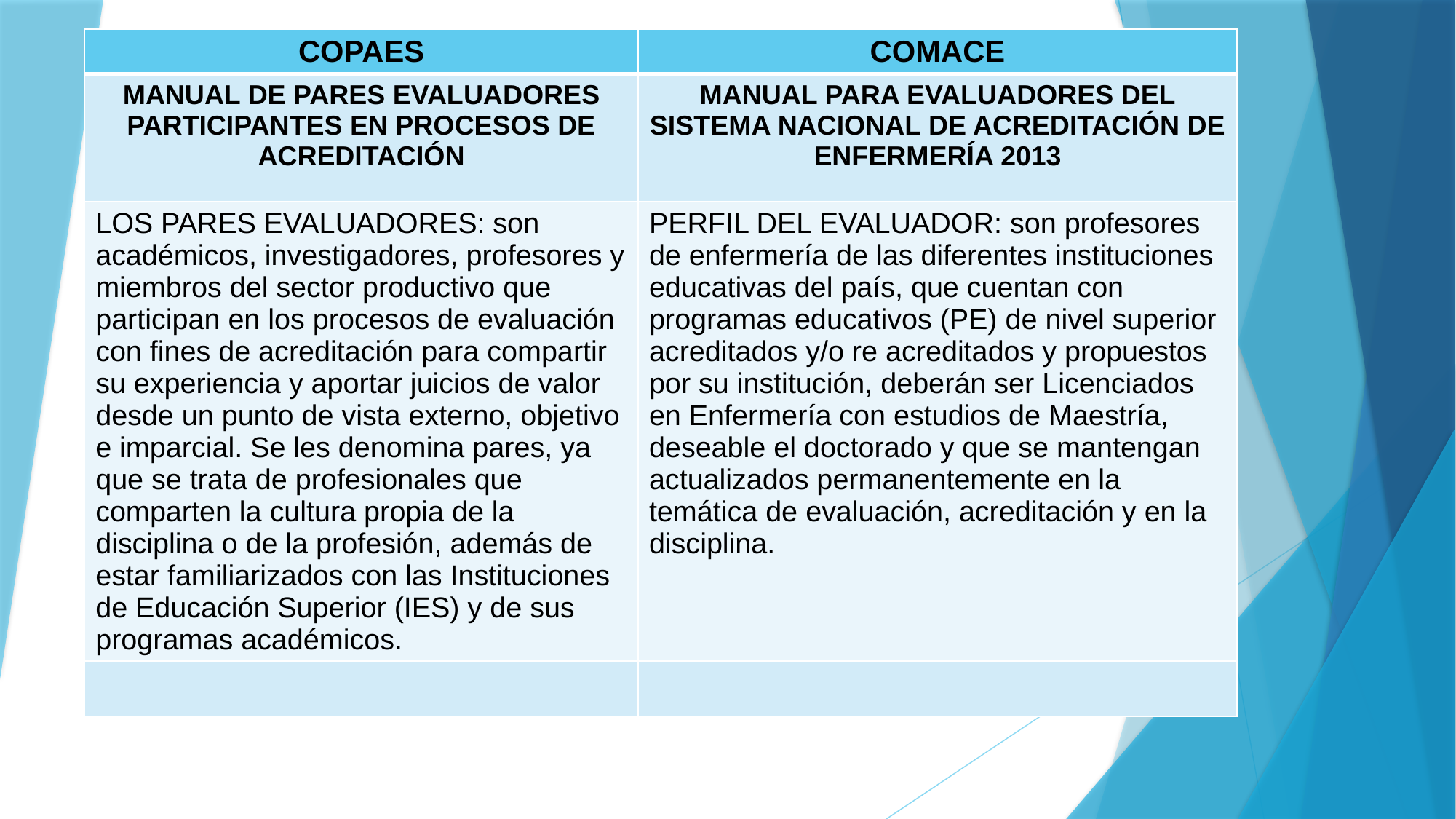

| COPAES | COMACE |
| --- | --- |
| MANUAL DE PARES EVALUADORES PARTICIPANTES EN PROCESOS DE ACREDITACIÓN | MANUAL PARA EVALUADORES DEL SISTEMA NACIONAL DE ACREDITACIÓN DE ENFERMERÍA 2013 |
| LOS PARES EVALUADORES: son académicos, investigadores, profesores y miembros del sector productivo que participan en los procesos de evaluación con fines de acreditación para compartir su experiencia y aportar juicios de valor desde un punto de vista externo, objetivo e imparcial. Se les denomina pares, ya que se trata de profesionales que comparten la cultura propia de la disciplina o de la profesión, además de estar familiarizados con las Instituciones de Educación Superior (IES) y de sus programas académicos. | PERFIL DEL EVALUADOR: son profesores de enfermería de las diferentes instituciones educativas del país, que cuentan con programas educativos (PE) de nivel superior acreditados y/o re acreditados y propuestos por su institución, deberán ser Licenciados en Enfermería con estudios de Maestría, deseable el doctorado y que se mantengan actualizados permanentemente en la temática de evaluación, acreditación y en la disciplina. |
|  |  |
#